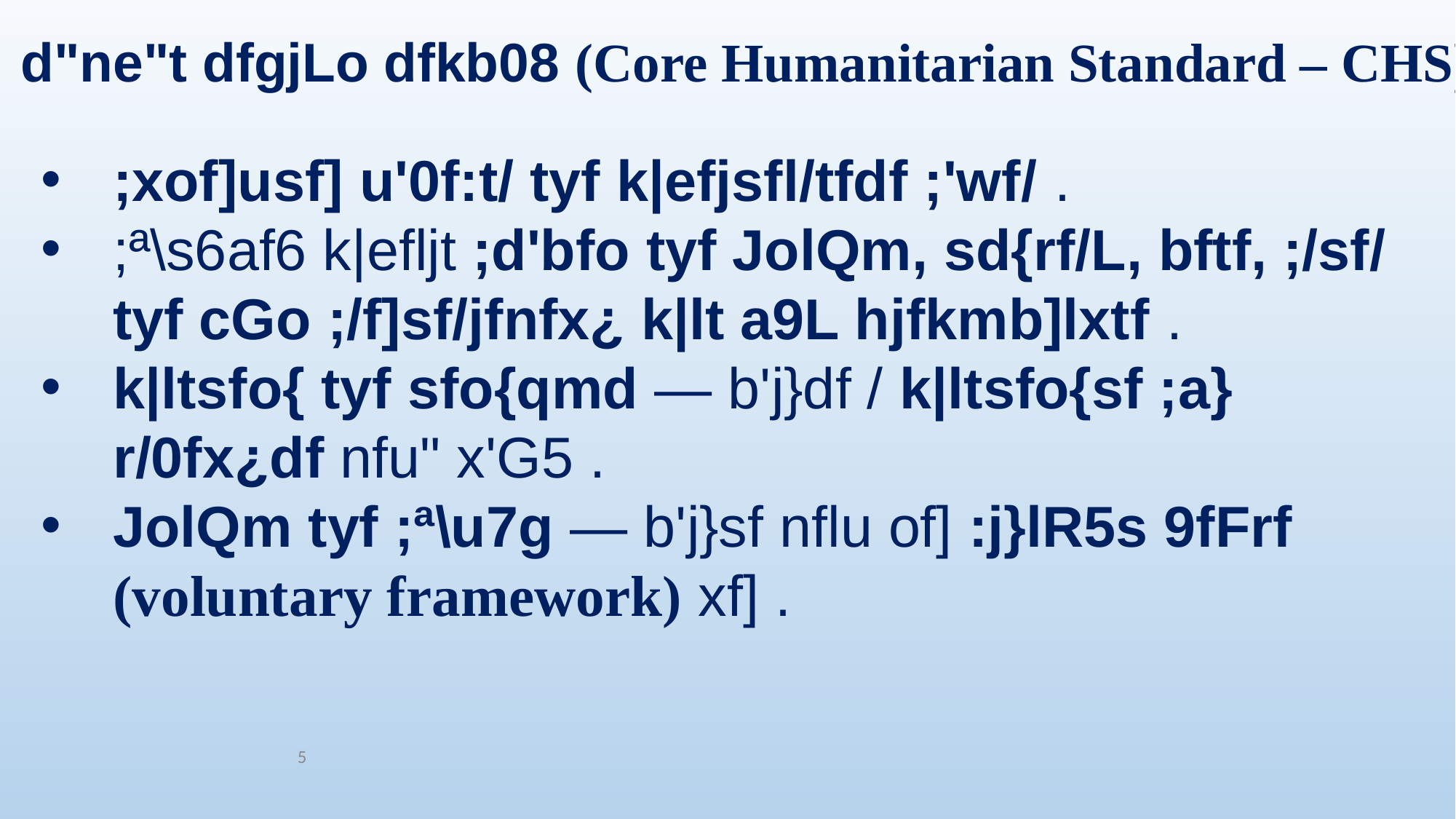

d"ne"t dfgjLo dfkb08 (Core Humanitarian Standard – CHS)
;xof]usf] u'0f:t/ tyf k|efjsfl/tfdf ;'wf/ .
;ª\s6af6 k|efljt ;d'bfo tyf JolQm, sd{rf/L, bftf, ;/sf/ tyf cGo ;/f]sf/jfnfx¿ k|lt a9L hjfkmb]lxtf .
k|ltsfo{ tyf sfo{qmd — b'j}df / k|ltsfo{sf ;a} r/0fx¿df nfu" x'G5 .
JolQm tyf ;ª\u7g — b'j}sf nflu of] :j}lR5s 9fFrf (voluntary framework) xf] .
5